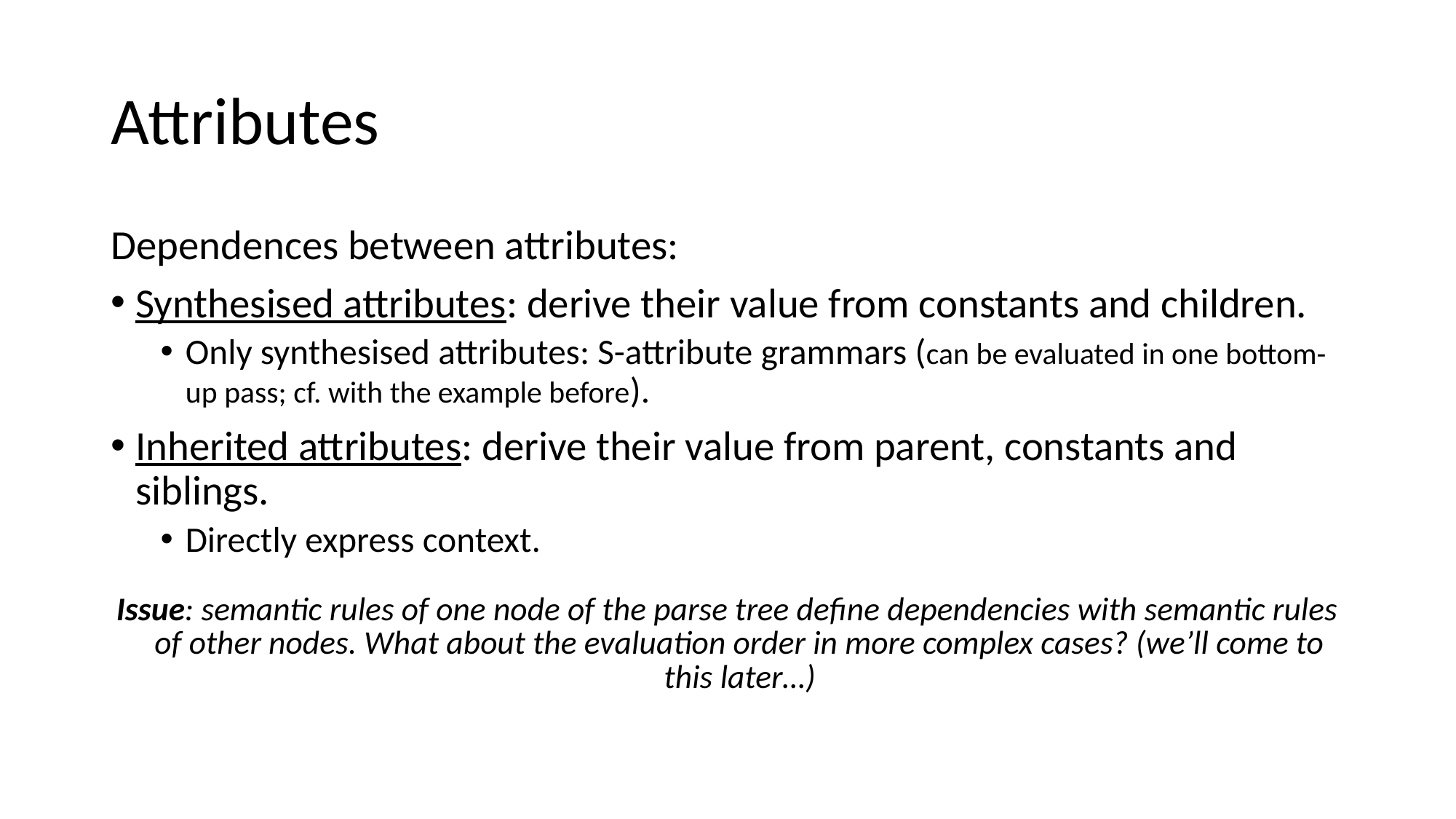

# Attributes
Dependences between attributes:
Synthesised attributes: derive their value from constants and children.
Only synthesised attributes: S-attribute grammars (can be evaluated in one bottom-up pass; cf. with the example before).
Inherited attributes: derive their value from parent, constants and siblings.
Directly express context.

Issue: semantic rules of one node of the parse tree define dependencies with semantic rules of other nodes. What about the evaluation order in more complex cases? (we’ll come to this later…)